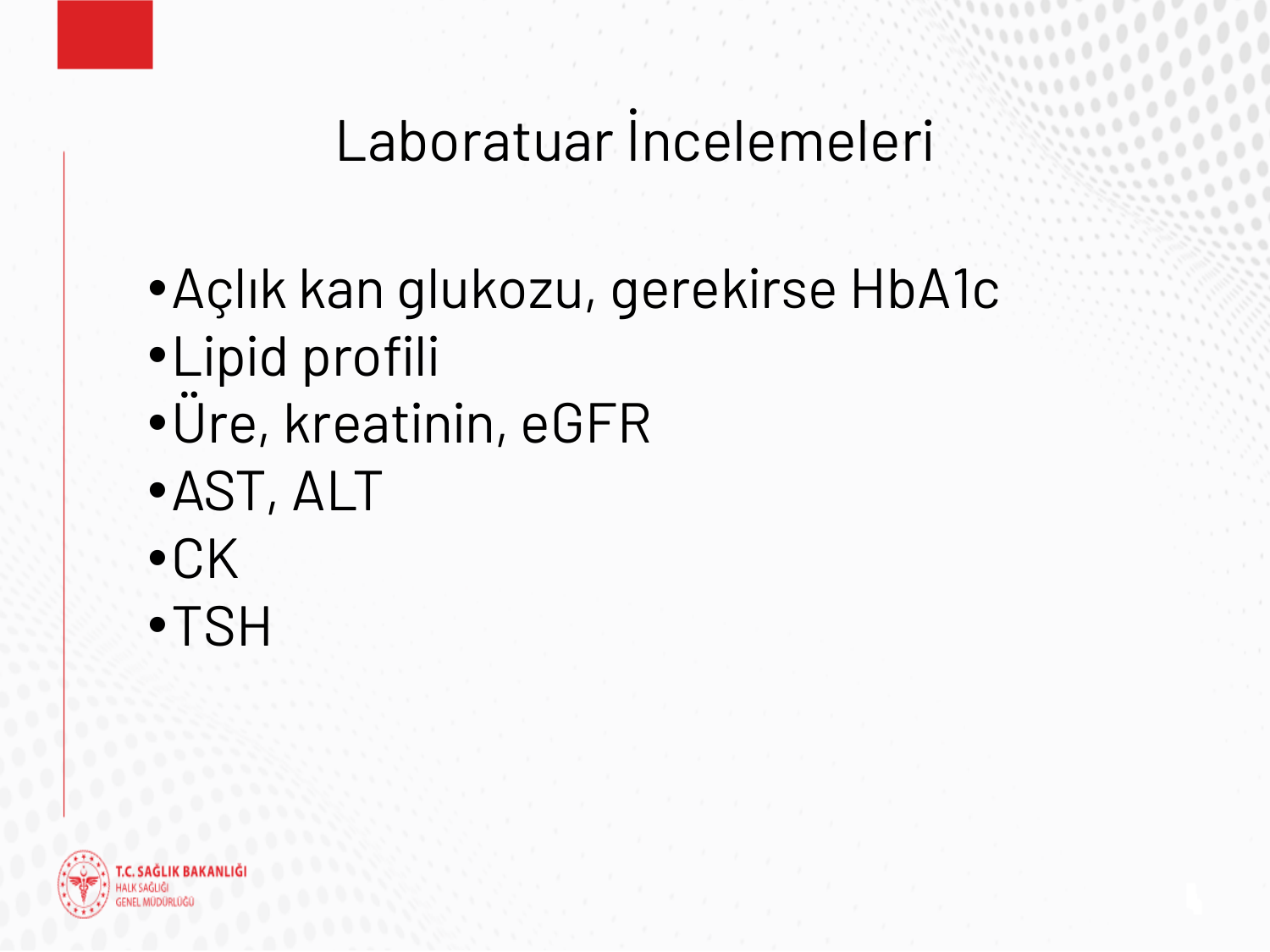

# Laboratuar İncelemeleri
Açlık kan glukozu, gerekirse HbA1c
Lipid profili
Üre, kreatinin, eGFR
AST, ALT
CK
TSH